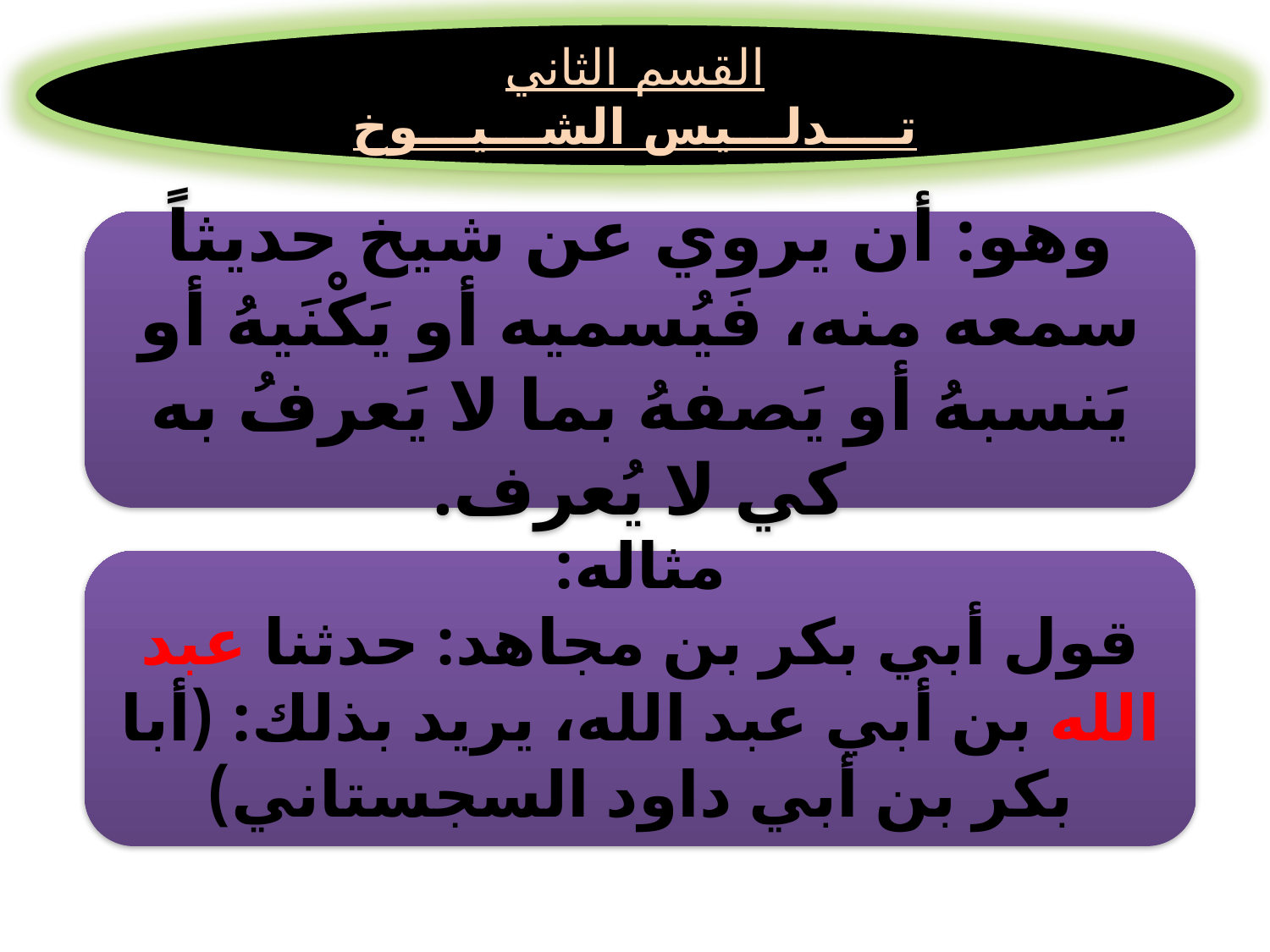

القسم الثاني
تــــدلـــيس الشـــيـــوخ

وهو: أن يروي عن شيخ حديثاً سمعه منه، فَيُسميه أو يَكْنَيهُ أو يَنسبهُ أو يَصفهُ بما لا يَعرفُ به كي لا يُعرف.

مثاله:
قول أبي بكر بن مجاهد: حدثنا عبد الله بن أبي عبد الله، يريد بذلك: (أبا بكر بن أبي داود السجستاني)